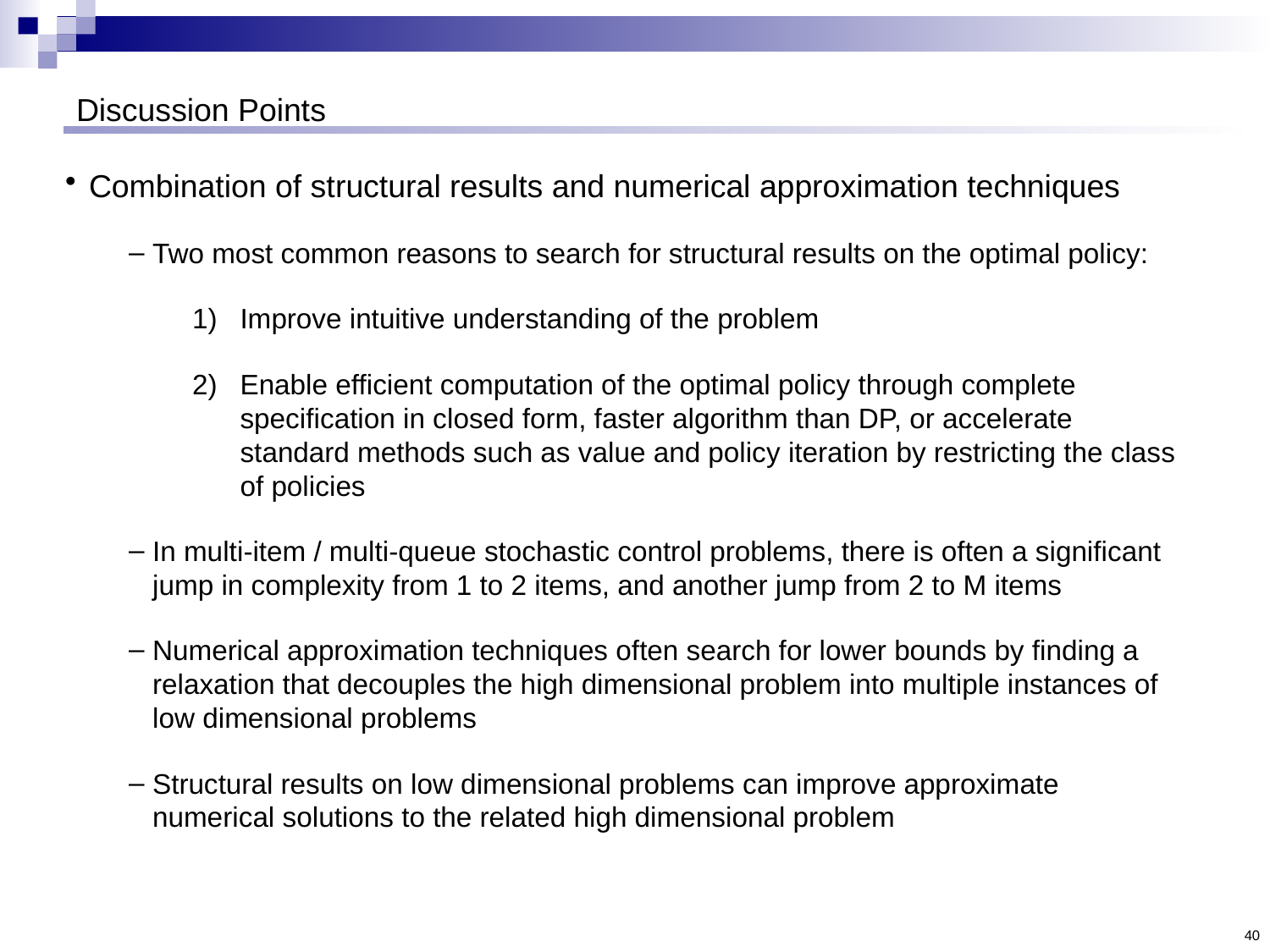

# Discussion Points
Combination of structural results and numerical approximation techniques
Two most common reasons to search for structural results on the optimal policy:
Improve intuitive understanding of the problem
Enable efficient computation of the optimal policy through complete specification in closed form, faster algorithm than DP, or accelerate standard methods such as value and policy iteration by restricting the class of policies
In multi-item / multi-queue stochastic control problems, there is often a significant jump in complexity from 1 to 2 items, and another jump from 2 to M items
Numerical approximation techniques often search for lower bounds by finding a relaxation that decouples the high dimensional problem into multiple instances of low dimensional problems
Structural results on low dimensional problems can improve approximate numerical solutions to the related high dimensional problem